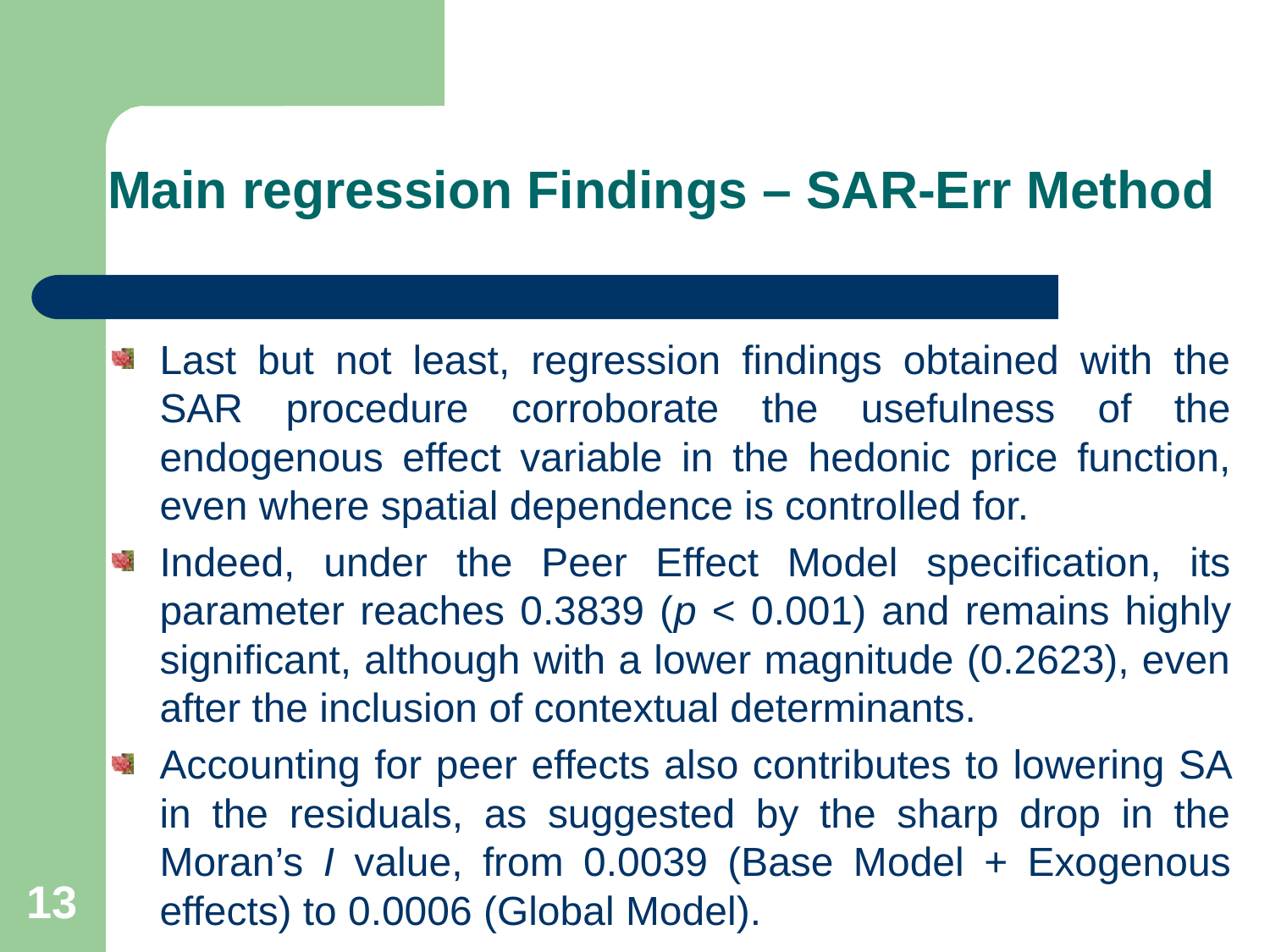

# Main regression Findings – SAR-Err Method
Last but not least, regression findings obtained with the SAR procedure corroborate the usefulness of the endogenous effect variable in the hedonic price function, even where spatial dependence is controlled for.
Indeed, under the Peer Effect Model specification, its parameter reaches 0.3839 (p < 0.001) and remains highly significant, although with a lower magnitude (0.2623), even after the inclusion of contextual determinants.
Accounting for peer effects also contributes to lowering SA in the residuals, as suggested by the sharp drop in the Moran’s I value, from 0.0039 (Base Model + Exogenous effects) to 0.0006 (Global Model).
13